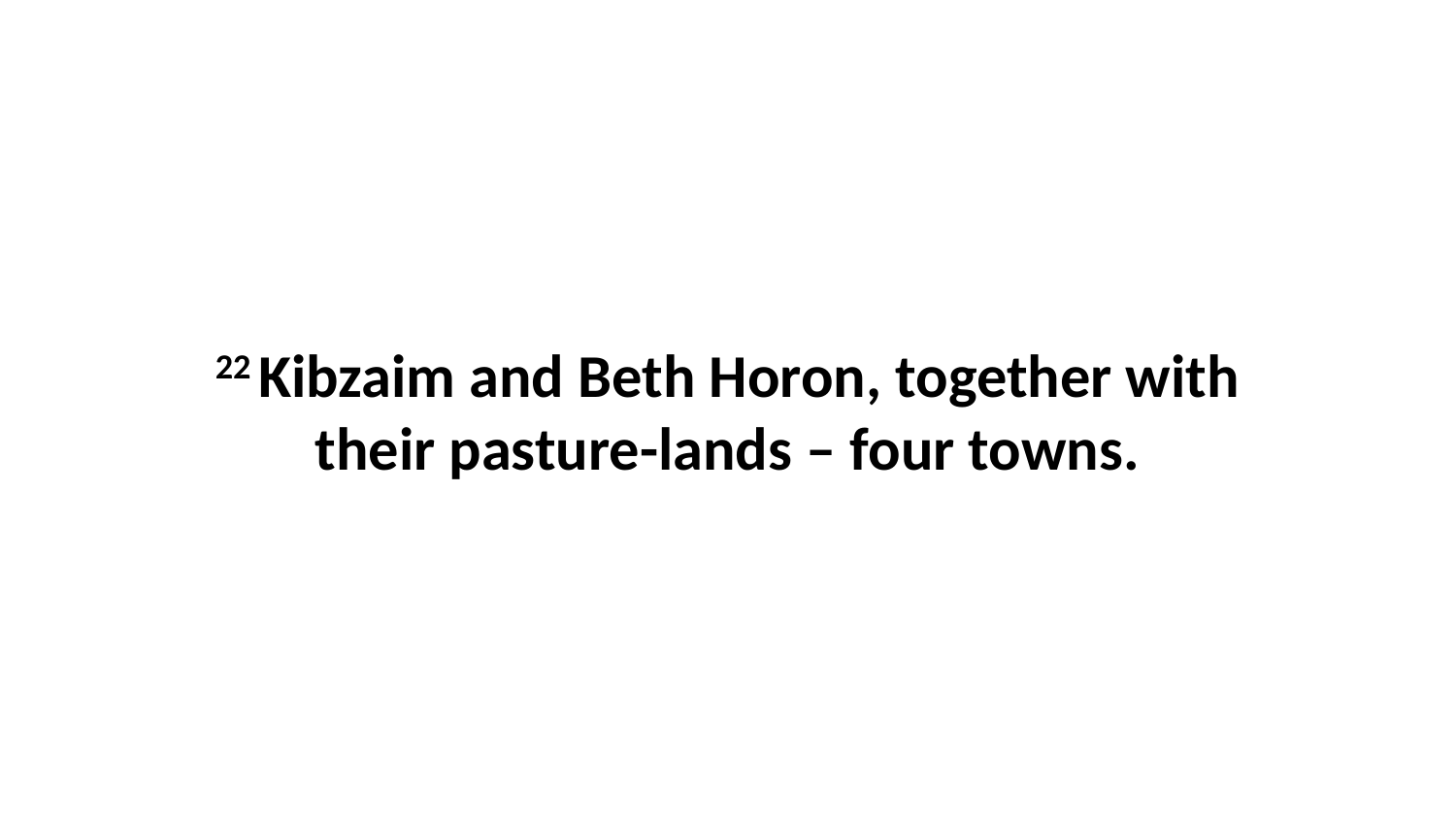

22 Kibzaim and Beth Horon, together with their pasture-lands – four towns.